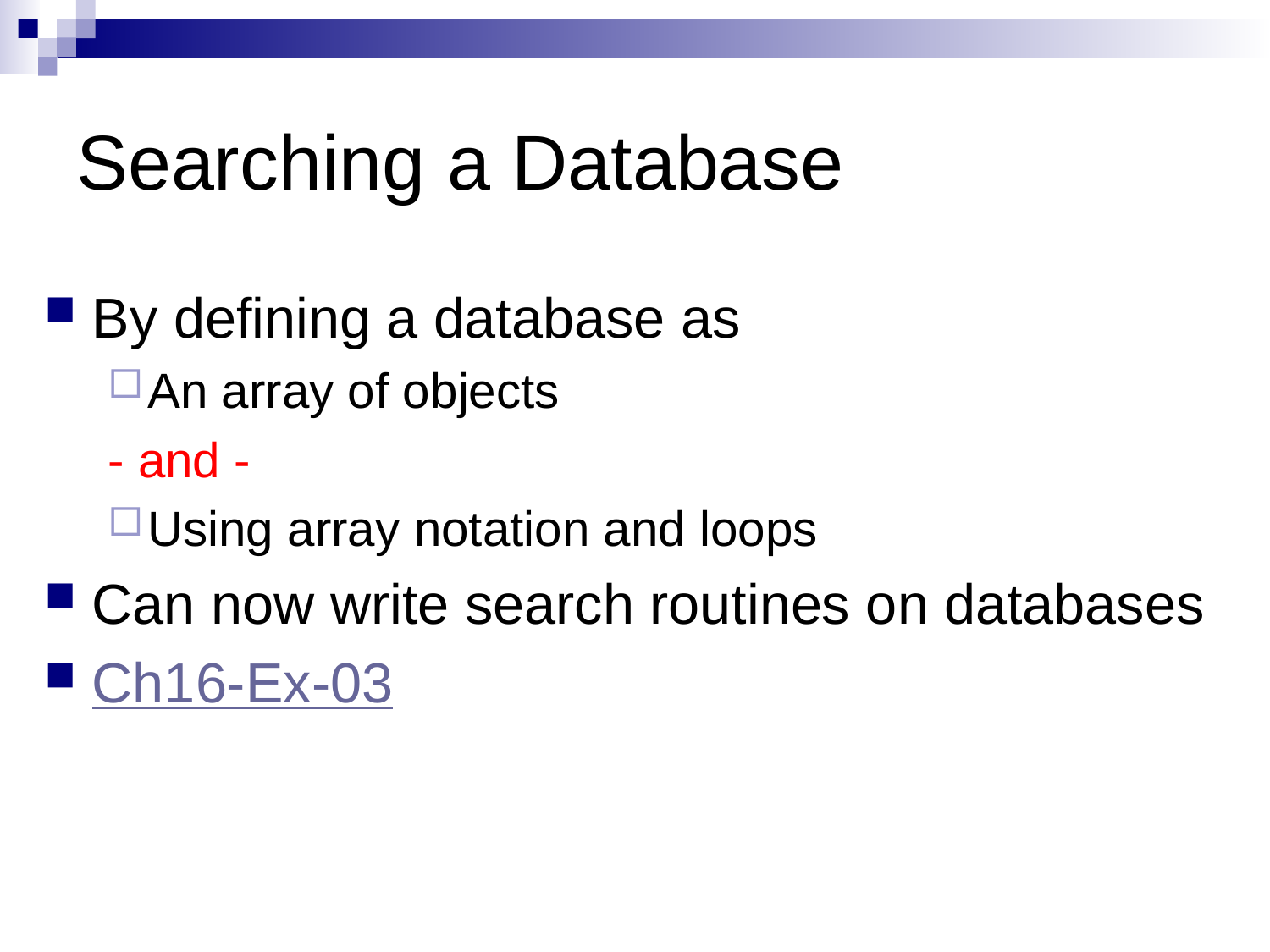

# Searching a Database
By defining a database as
An array of objects
- and -
Using array notation and loops
Can now write search routines on databases
Ch16-Ex-03